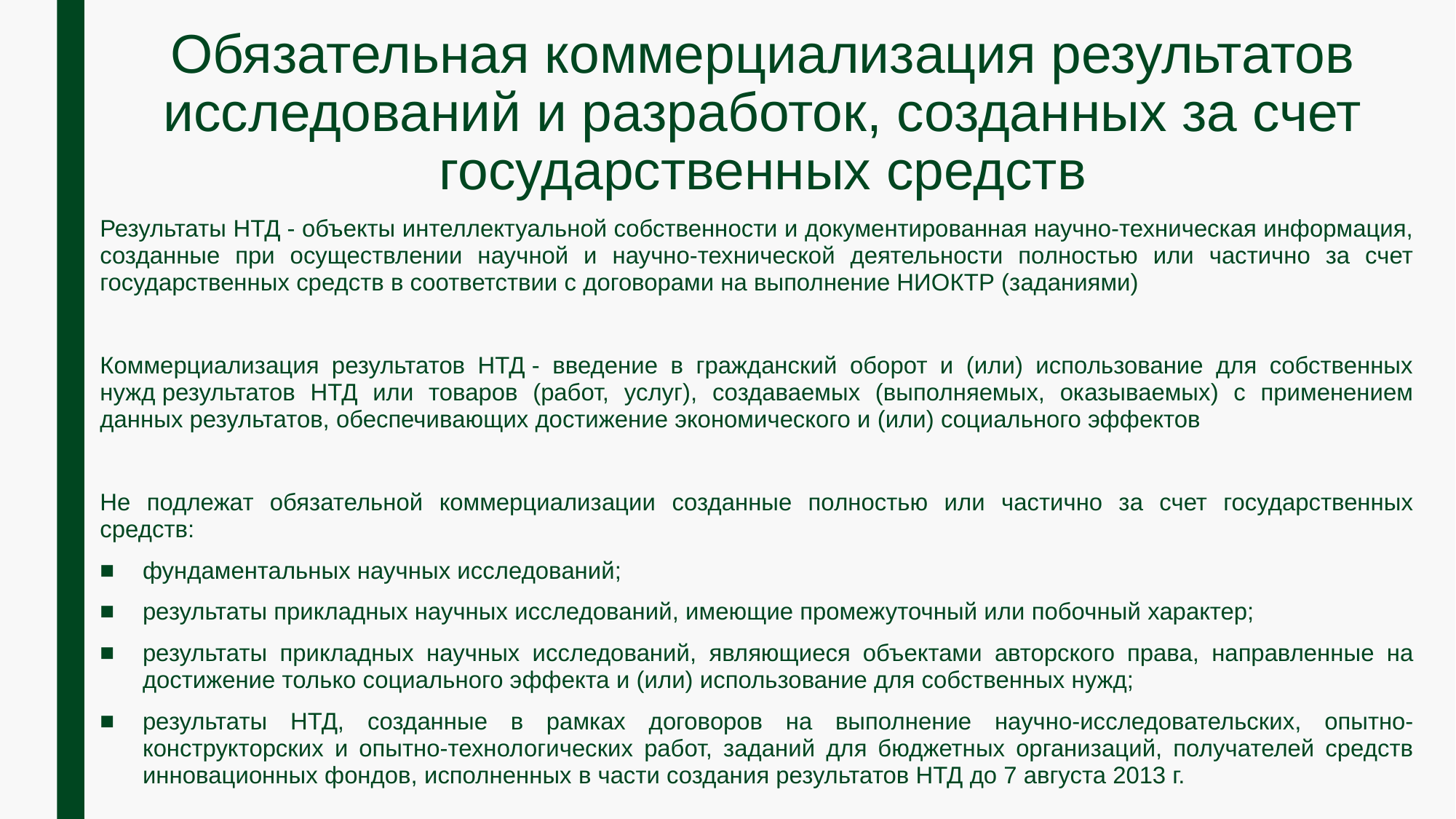

# Обязательная коммерциализация результатов исследований и разработок, созданных за счет государственных средств
Результаты НТД - объекты интеллектуальной собственности и документированная научно-техническая информация, созданные при осуществлении научной и научно-технической деятельности полностью или частично за счет государственных средств в соответствии с договорами на выполнение НИОКТР (заданиями)

Коммерциализация результатов НТД - введение в гражданский оборот и (или) использование для собственных нужд результатов НТД или товаров (работ, услуг), создаваемых (выполняемых, оказываемых) с применением данных результатов, обеспечивающих достижение экономического и (или) социального эффектов

Не подлежат обязательной коммерциализации созданные полностью или частично за счет государственных средств:
фундаментальных научных исследований;
результаты прикладных научных исследований, имеющие промежуточный или побочный характер;
результаты прикладных научных исследований, являющиеся объектами авторского права, направленные на достижение только социального эффекта и (или) использование для собственных нужд;
результаты НТД, созданные в рамках договоров на выполнение научно-исследовательских, опытно-конструкторских и опытно-технологических работ, заданий для бюджетных организаций, получателей средств инновационных фондов, исполненных в части создания результатов НТД до 7 августа 2013 г.